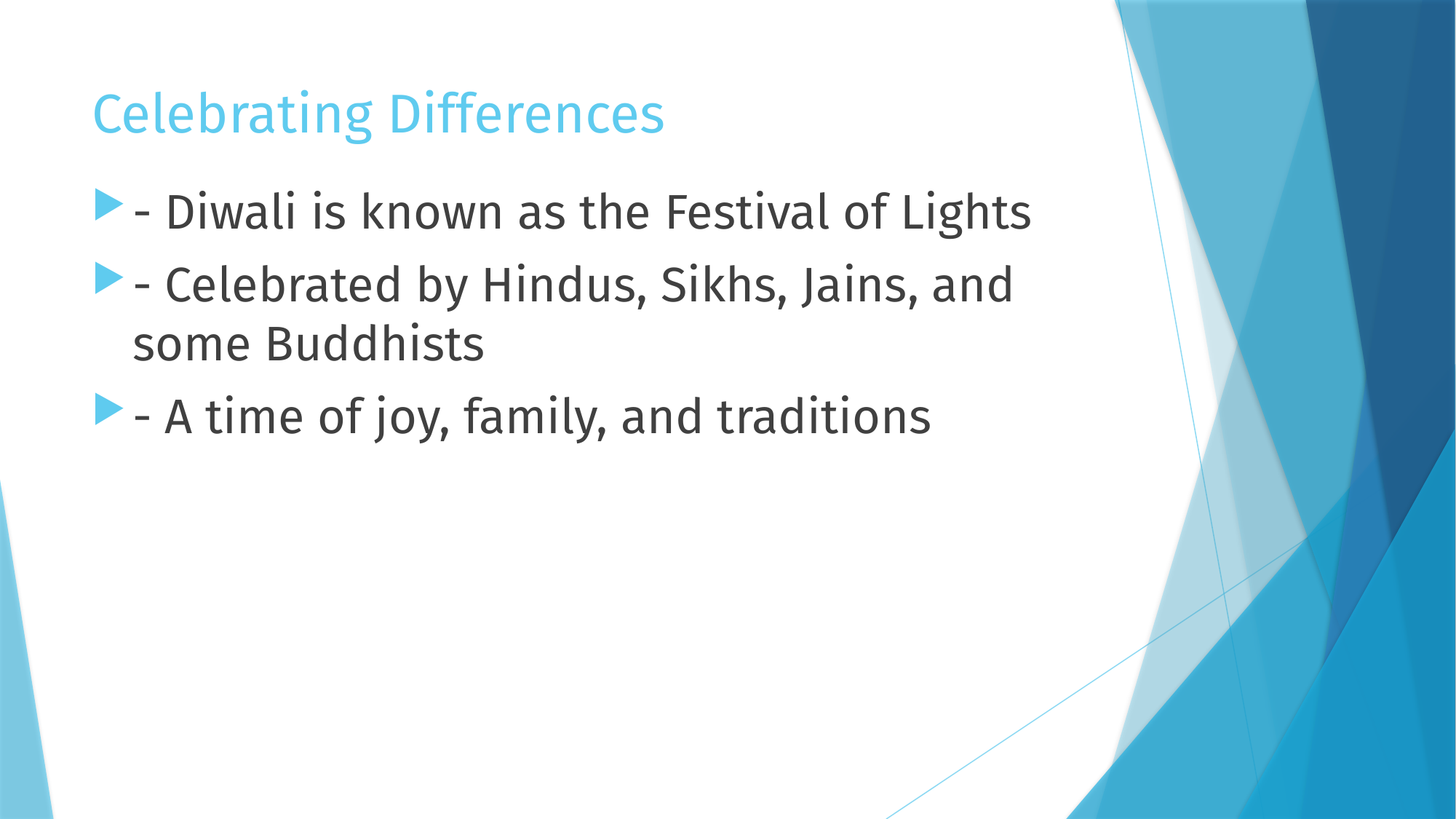

# Celebrating Differences
- Diwali is known as the Festival of Lights
- Celebrated by Hindus, Sikhs, Jains, and some Buddhists
- A time of joy, family, and traditions